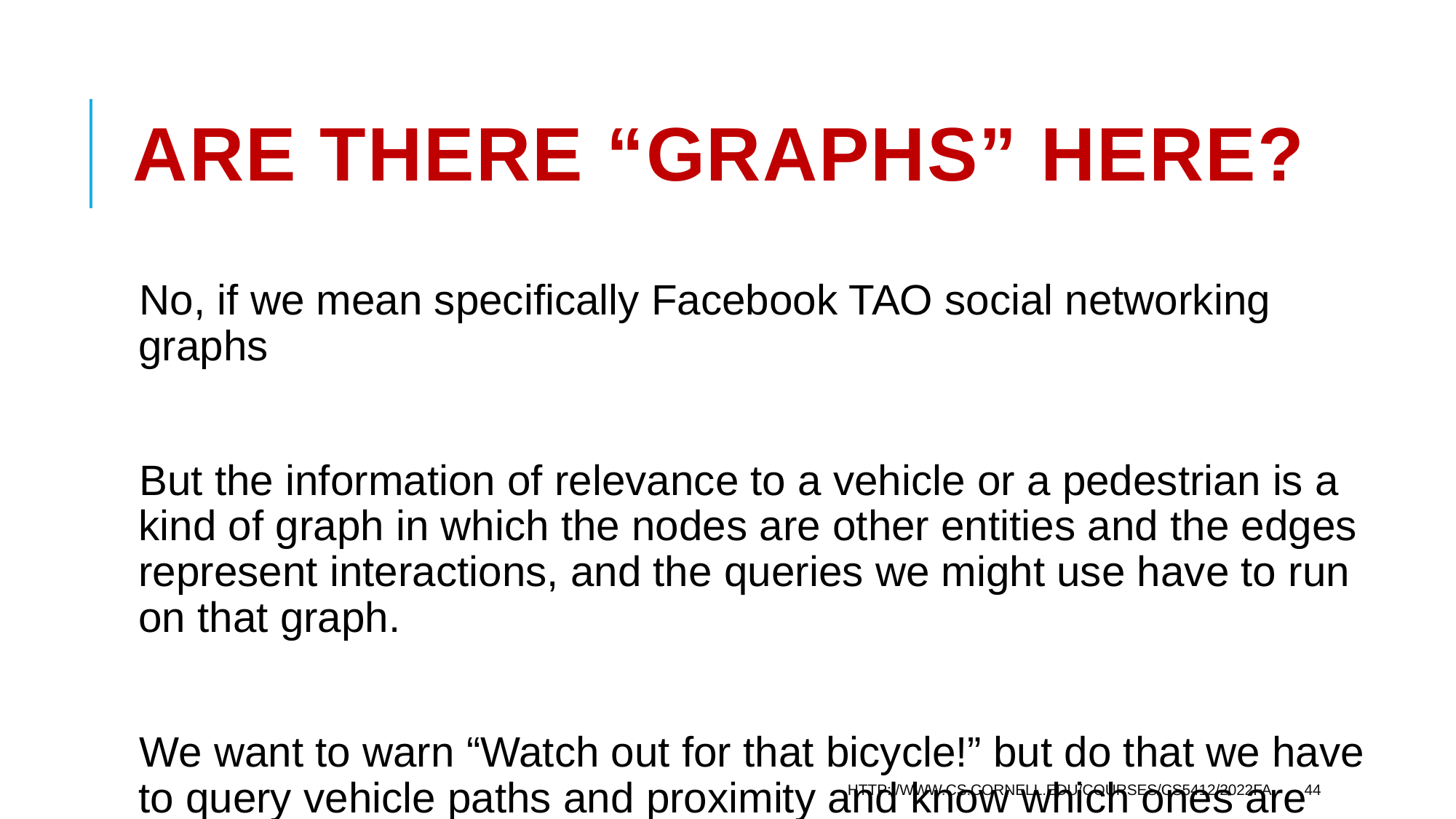

# Are there “graphs” here?
No, if we mean specifically Facebook TAO social networking graphs

But the information of relevance to a vehicle or a pedestrian is a kind of graph in which the nodes are other entities and the edges represent interactions, and the queries we might use have to run on that graph.

We want to warn “Watch out for that bicycle!” but do that we have to query vehicle paths and proximity and know which ones are impacted
http://www.cs.cornell.edu/courses/cs5412/2022fa
44